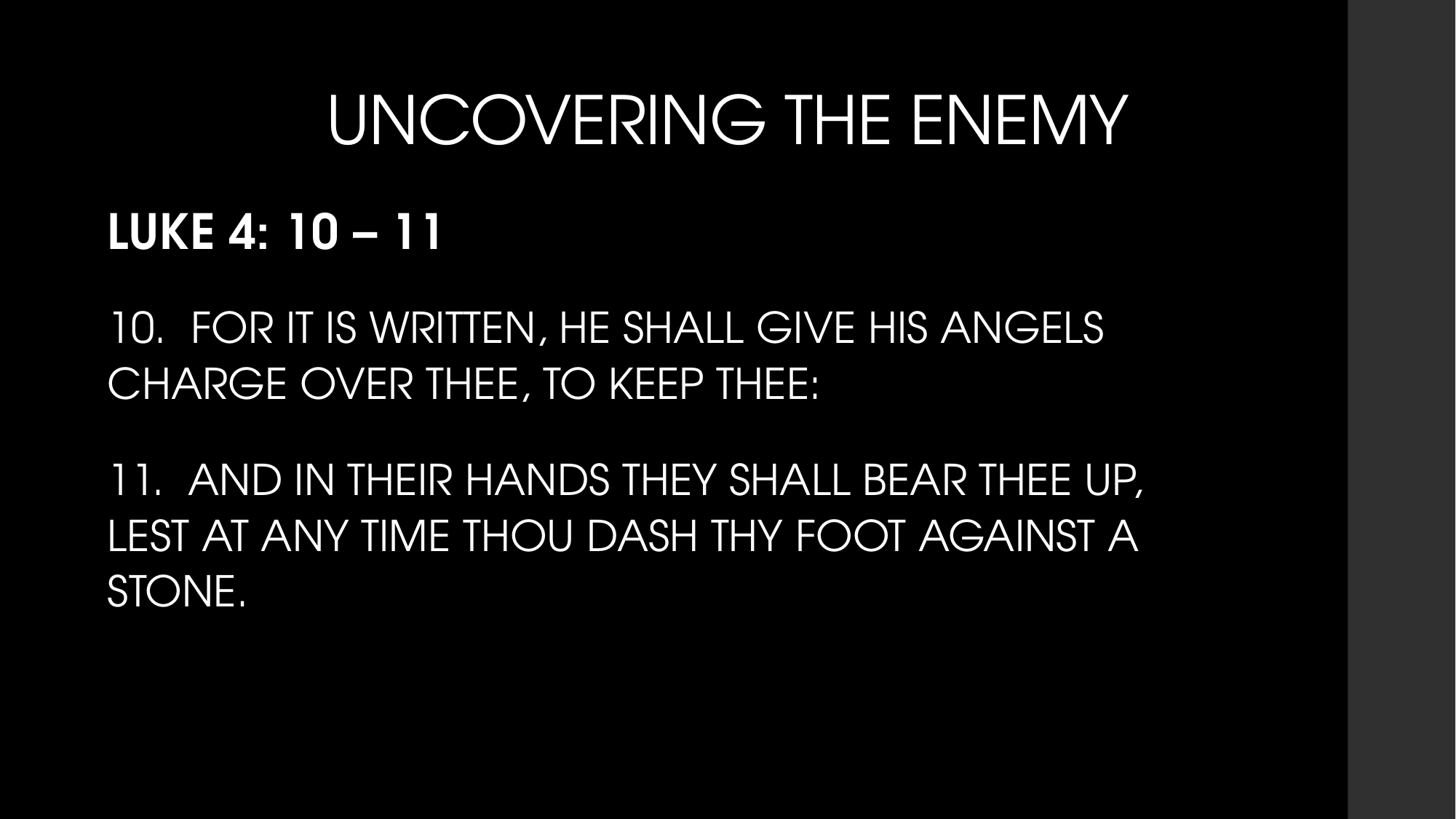

# UNCOVERING THE ENEMY
LUKE 4: 10 – 11

10.  FOR IT IS WRITTEN, HE SHALL GIVE HIS ANGELS CHARGE OVER THEE, TO KEEP THEE:

11.  AND IN THEIR HANDS THEY SHALL BEAR THEE UP, LEST AT ANY TIME THOU DASH THY FOOT AGAINST A STONE.